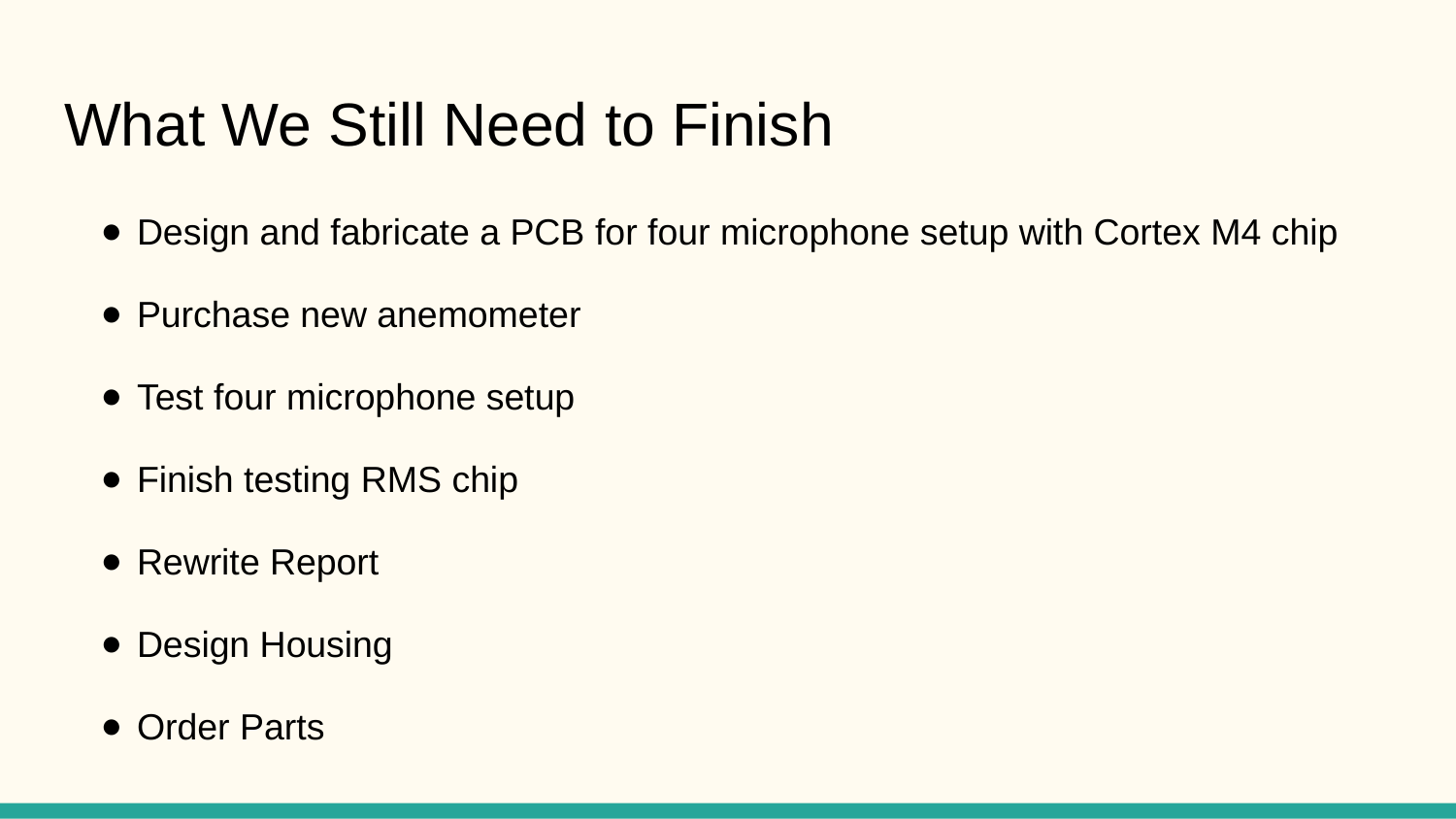

# What We Still Need to Finish
Design and fabricate a PCB for four microphone setup with Cortex M4 chip
Purchase new anemometer
Test four microphone setup
Finish testing RMS chip
Rewrite Report
Design Housing
Order Parts